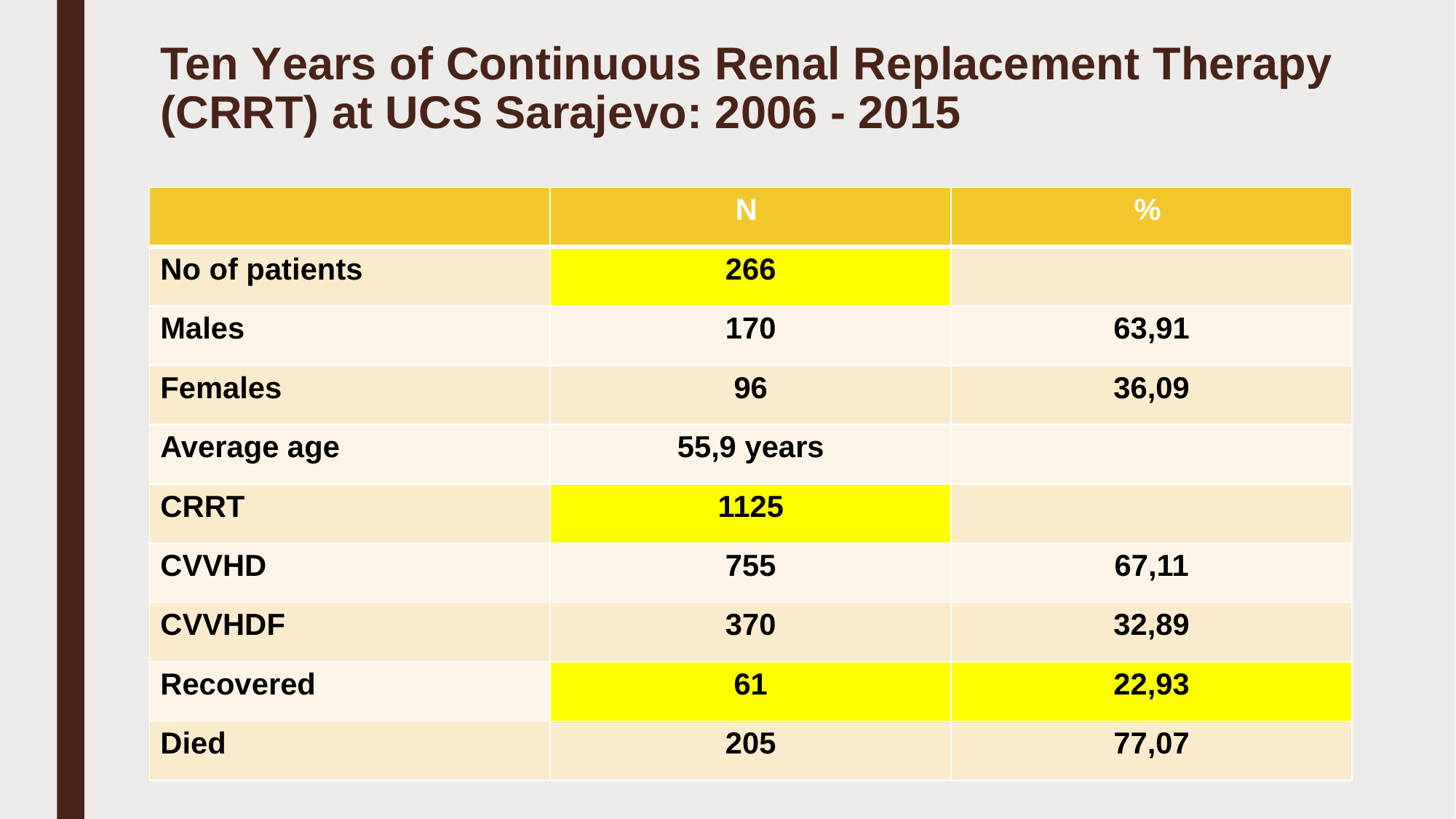

# Ten Years of Continuous Renal Replacement Therapy (CRRT) at UCS Sarajevo: 2006 - 2015
|  | N | % |
| --- | --- | --- |
| No of patients | 266 |  |
| Males | 170 | 63,91 |
| Females | 96 | 36,09 |
| Average age | 55,9 years |  |
| CRRT | 1125 |  |
| CVVHD | 755 | 67,11 |
| CVVHDF | 370 | 32,89 |
| Recovered | 61 | 22,93 |
| Died | 205 | 77,07 |